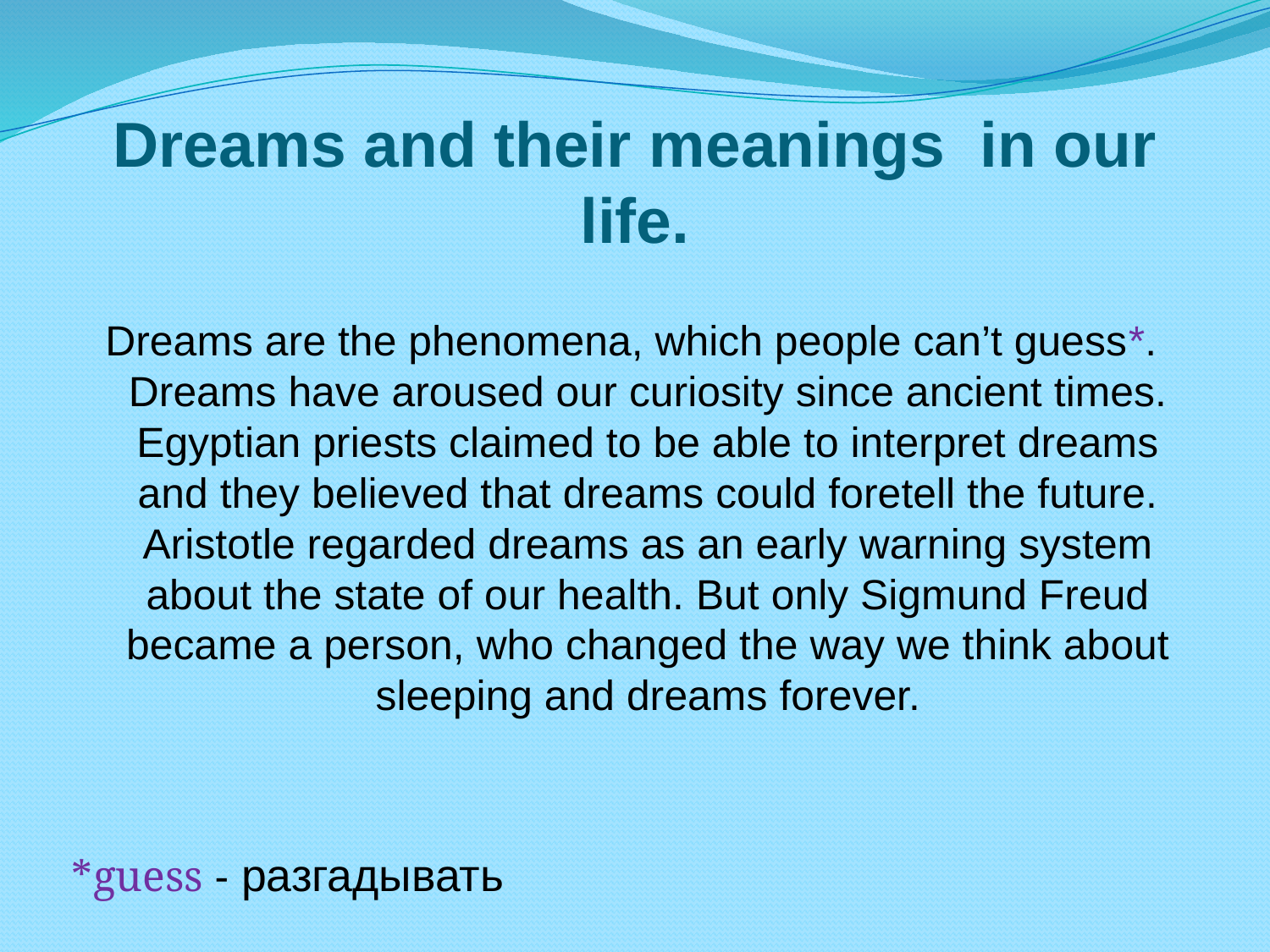

# Dreams and their meanings  in our life.
Dreams are the phenomena, which people can’t guess*. Dreams have aroused our curiosity since ancient times. Egyptian priests claimed to be able to interpret dreams and they believed that dreams could foretell the future. Aristotle regarded dreams as an early warning system about the state of our health. But only Sigmund Freud became a person, who changed the way we think about sleeping and dreams forever.

*guess - разгадывать